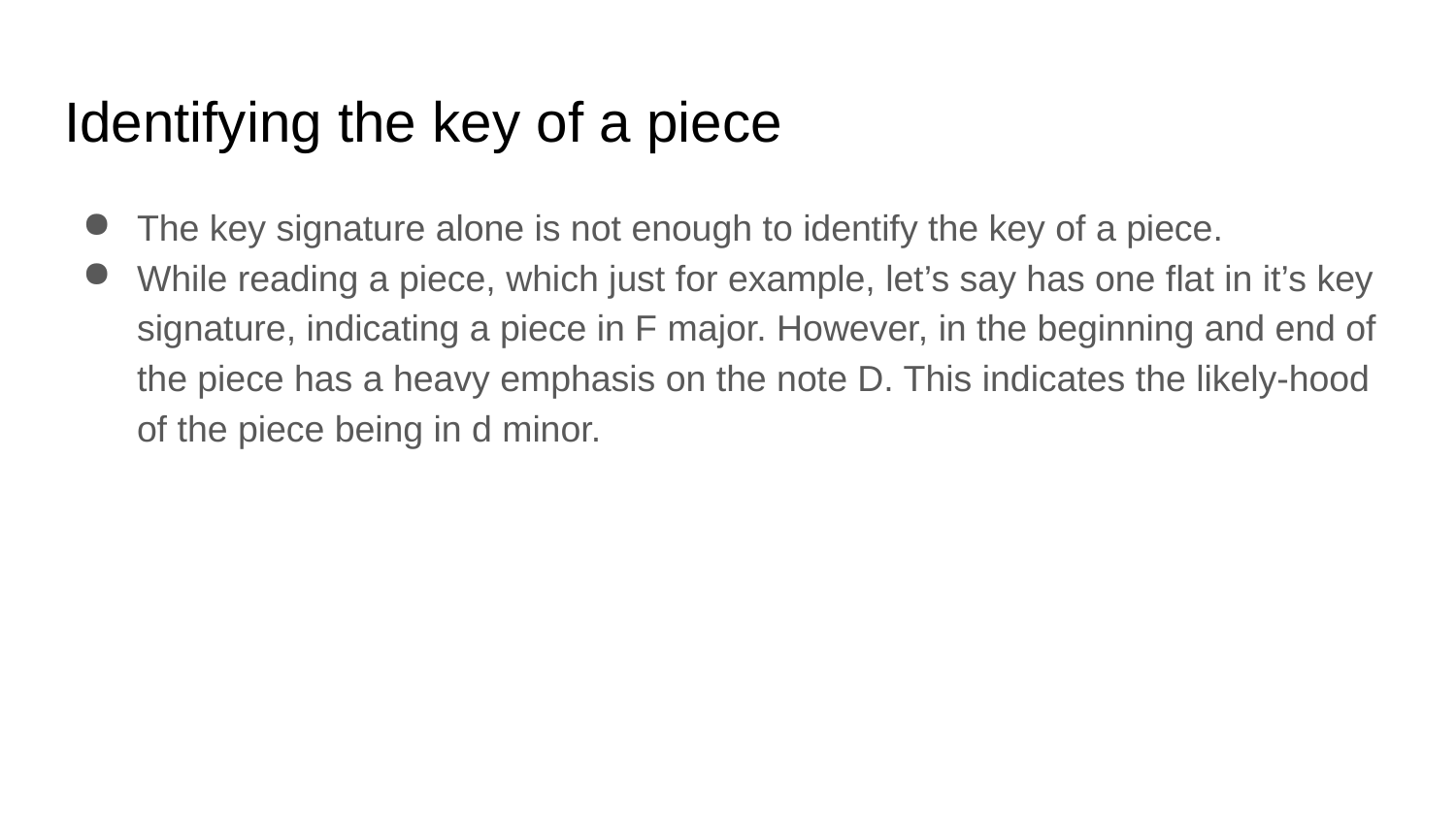

# Identifying the key of a piece
The key signature alone is not enough to identify the key of a piece.
While reading a piece, which just for example, let’s say has one flat in it’s key signature, indicating a piece in F major. However, in the beginning and end of the piece has a heavy emphasis on the note D. This indicates the likely-hood of the piece being in d minor.